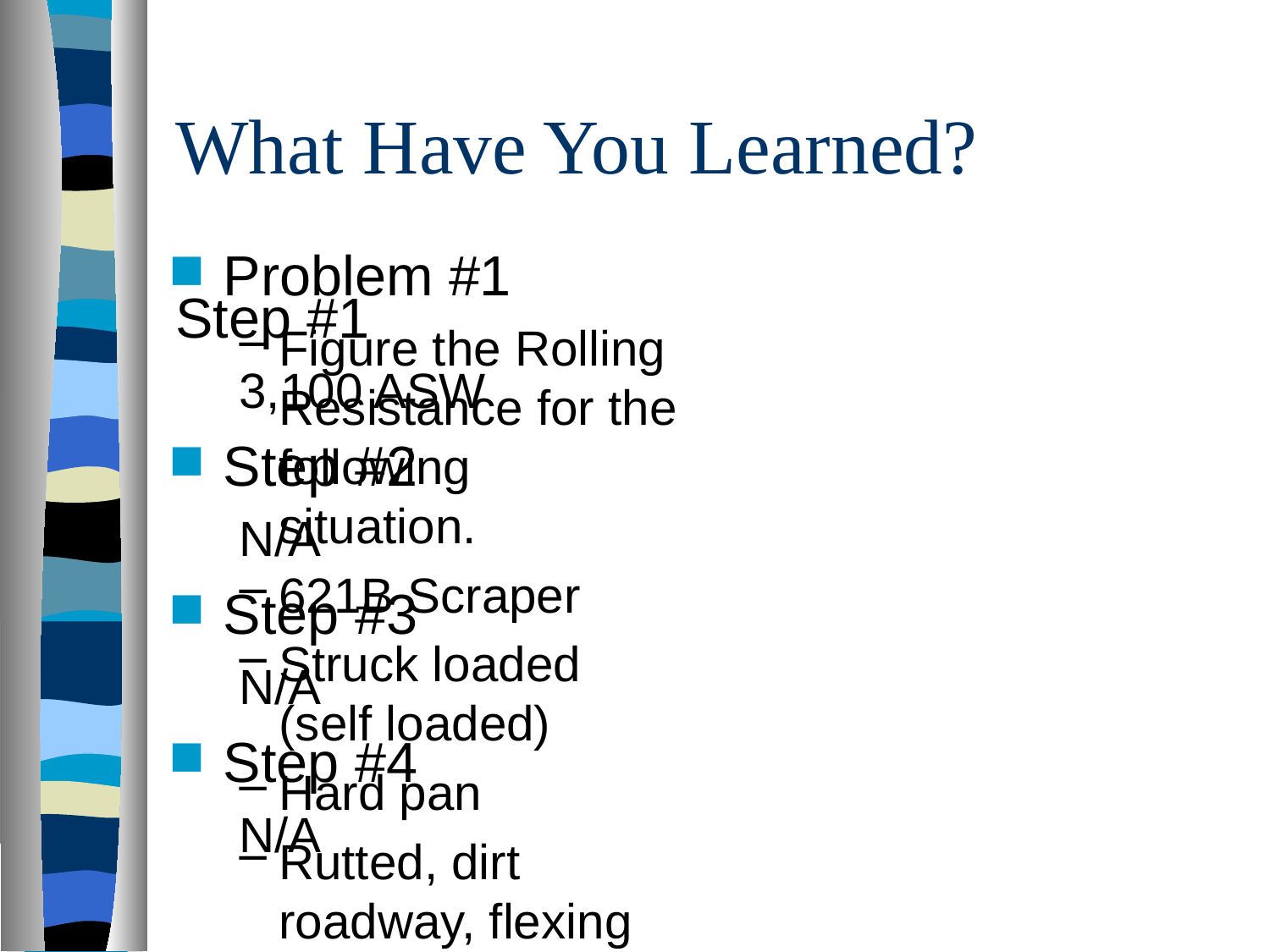

# What Have You Learned?
Problem #1
Figure the Rolling Resistance for the following situation.
621B Scraper
Struck loaded (self loaded)
Hard pan
Rutted, dirt roadway, flexing considerably under load with 2”-3” penetration.
Step #1
3,100 ASW
Step #2
N/A
Step #3
N/A
Step #4
N/A